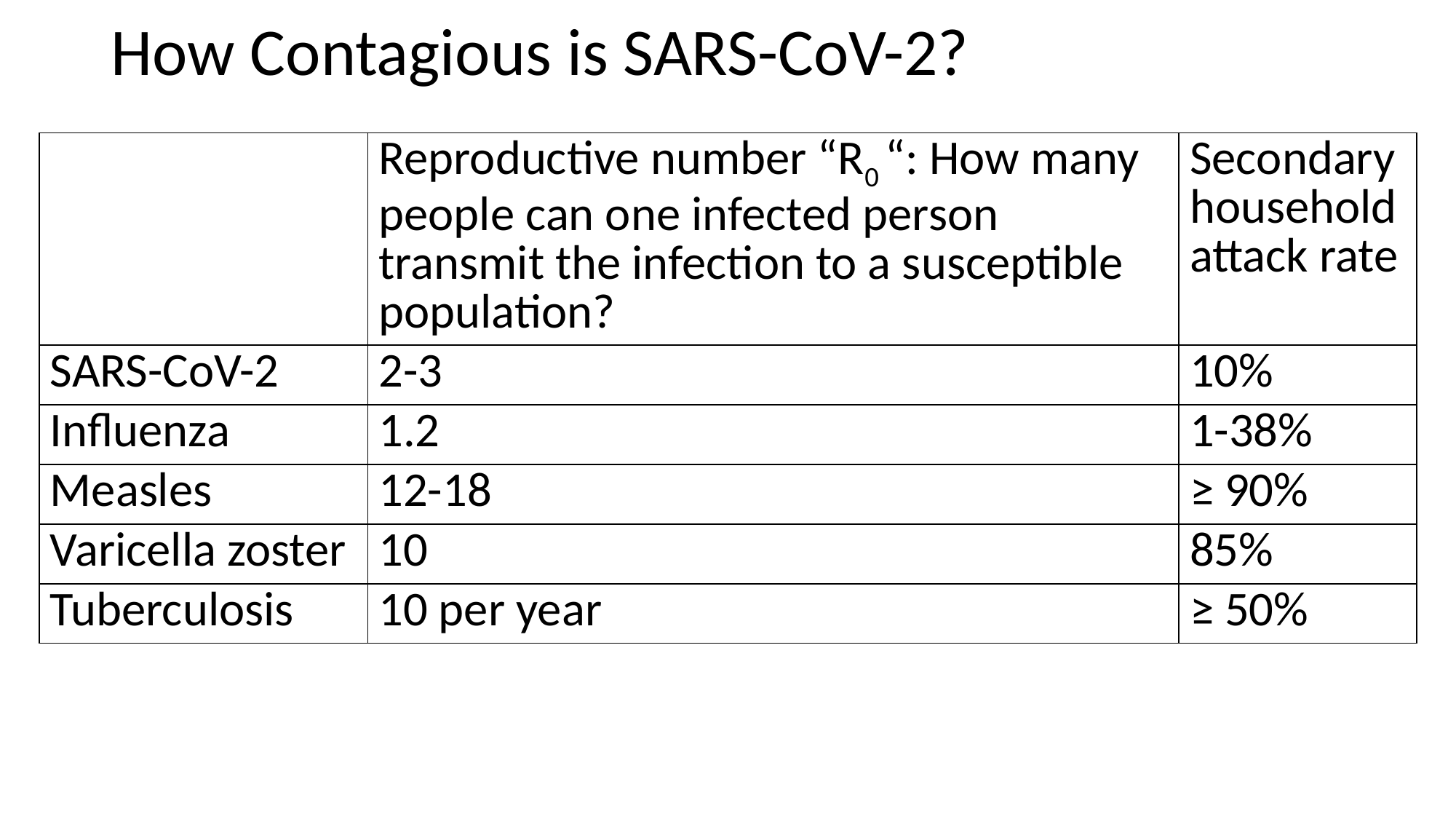

# How Contagious is SARS-CoV-2?
|  | Reproductive number “R0 “: How many people can one infected person transmit the infection to a susceptible population? | Secondary household attack rate |
| --- | --- | --- |
| SARS-CoV-2 | 2-3 | 10% |
| Influenza | 1.2 | 1-38% |
| Measles | 12-18 | ≥ 90% |
| Varicella zoster | 10 | 85% |
| Tuberculosis | 10 per year | ≥ 50% |